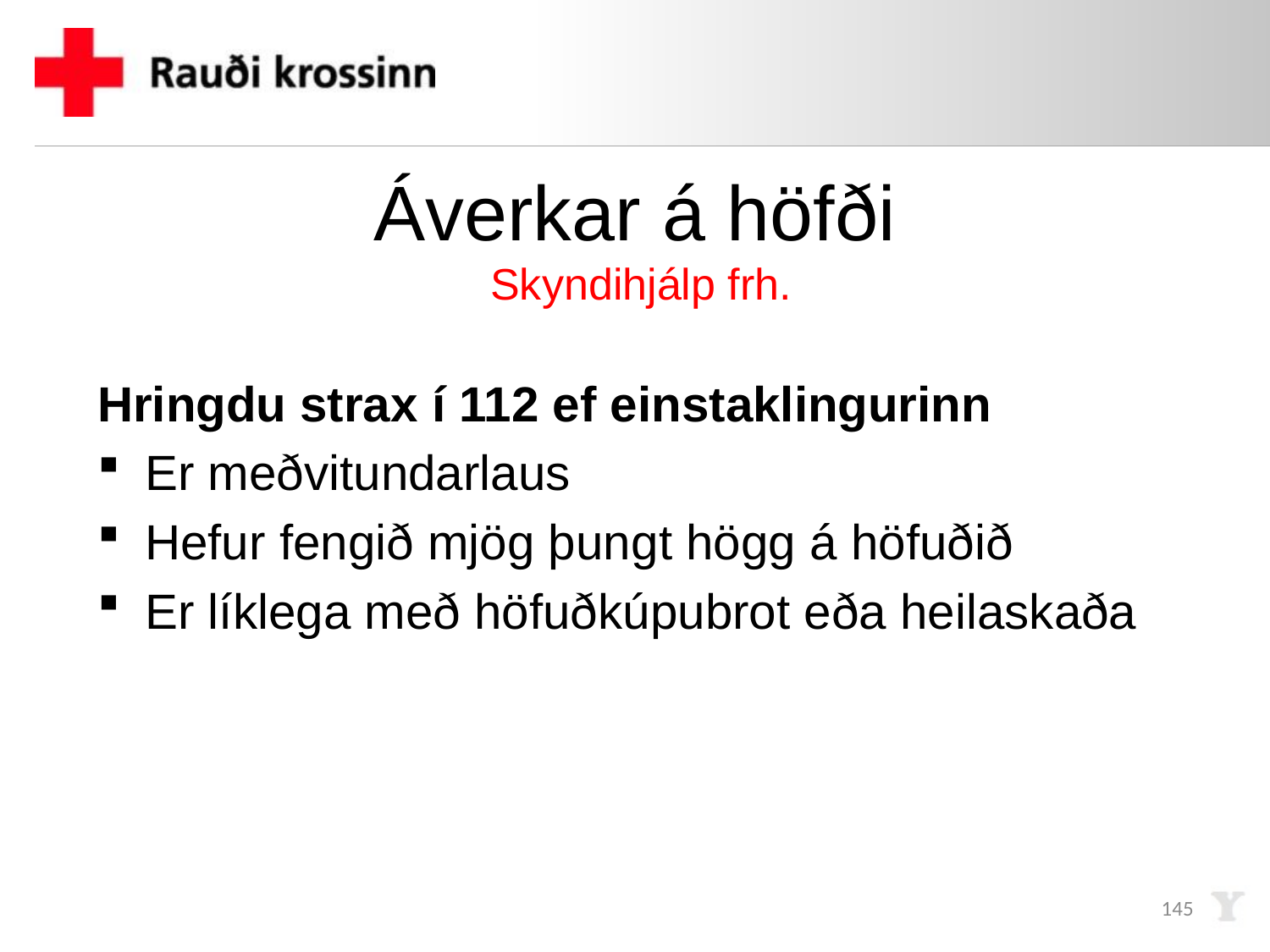

# Áverkar á höfði Skyndihjálp frh.
Hringdu strax í 112 ef einstaklingurinn
Er meðvitundarlaus
Hefur fengið mjög þungt högg á höfuðið
Er líklega með höfuðkúpubrot eða heilaskaða

145